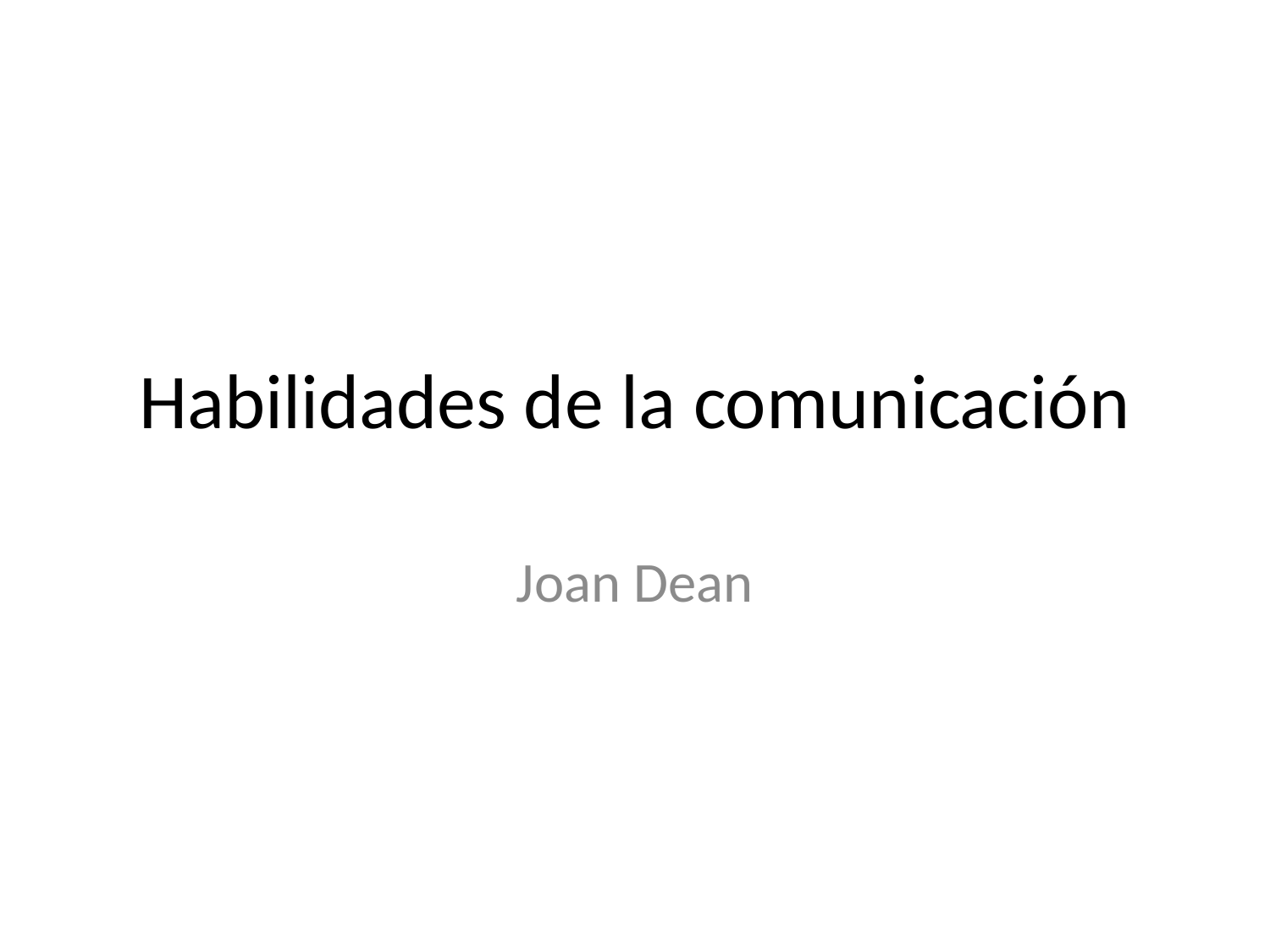

# Habilidades de la comunicación
Joan Dean